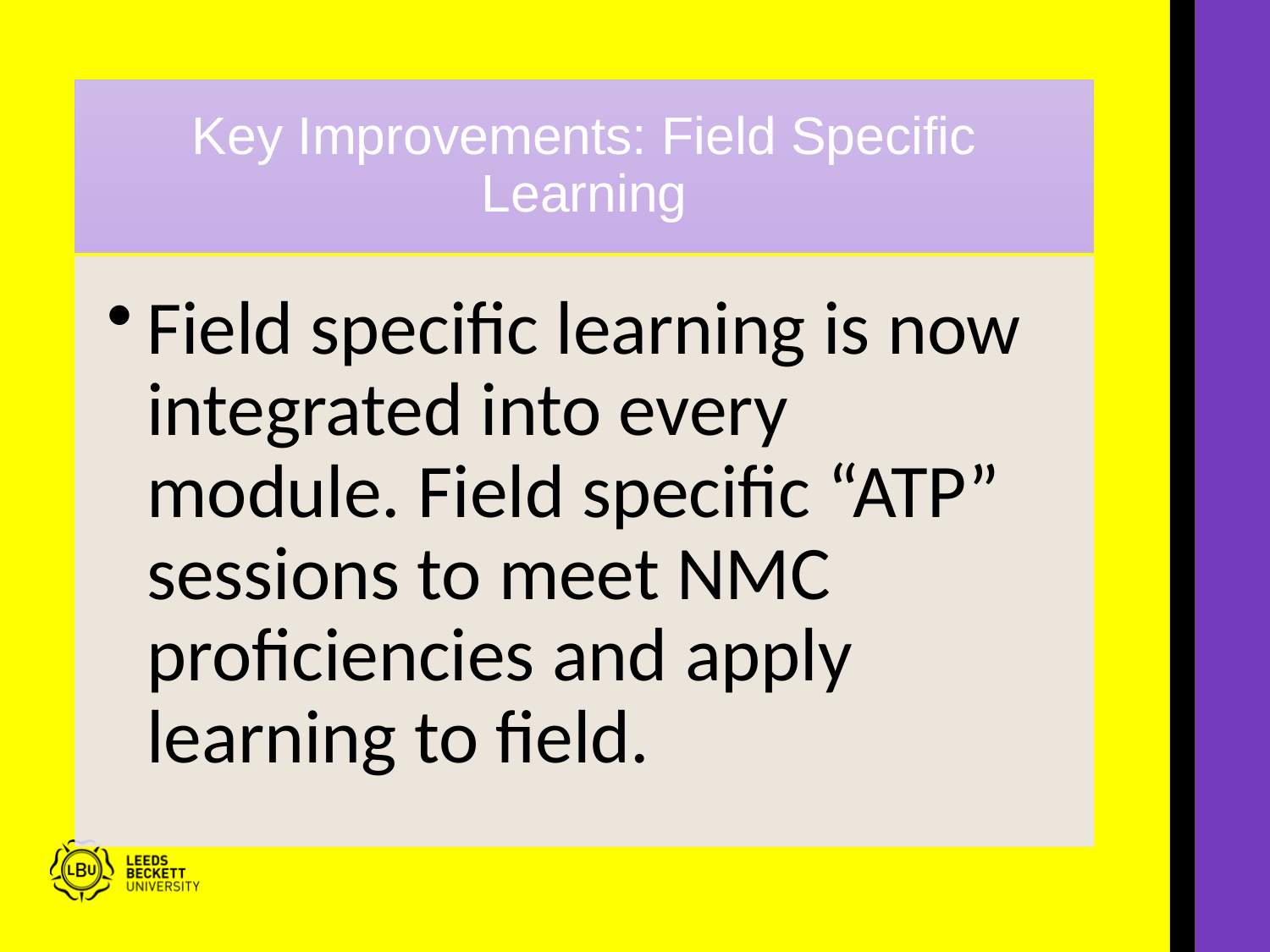

Key Improvements: Field Specific Learning
Field specific learning is now integrated into every module. Field specific “ATP” sessions to meet NMC proficiencies and apply learning to field.